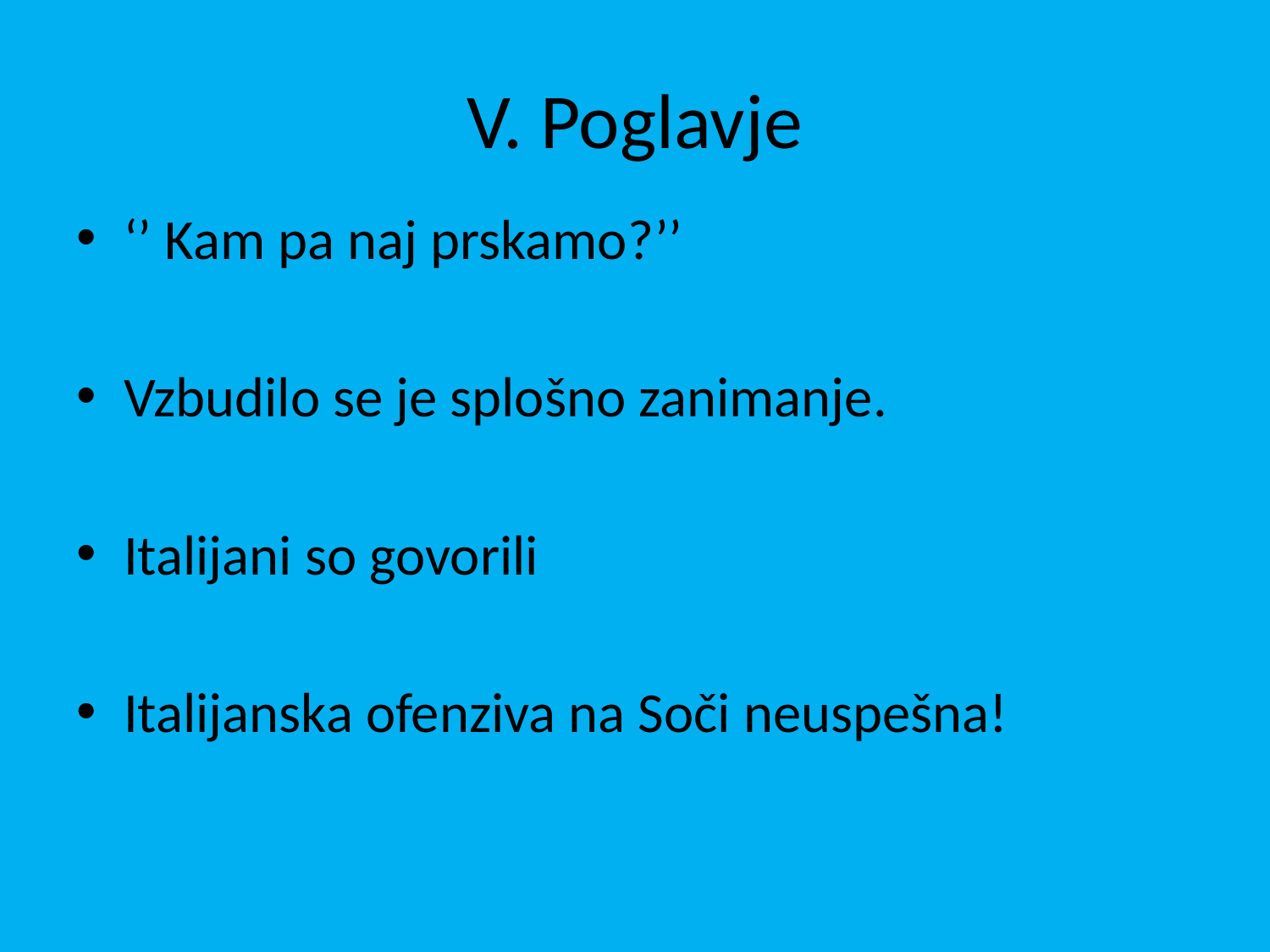

# V. Poglavje
‘’ Kam pa naj prskamo?’’

Vzbudilo se je splošno zanimanje.

Italijani so govorili

Italijanska ofenziva na Soči neuspešna!